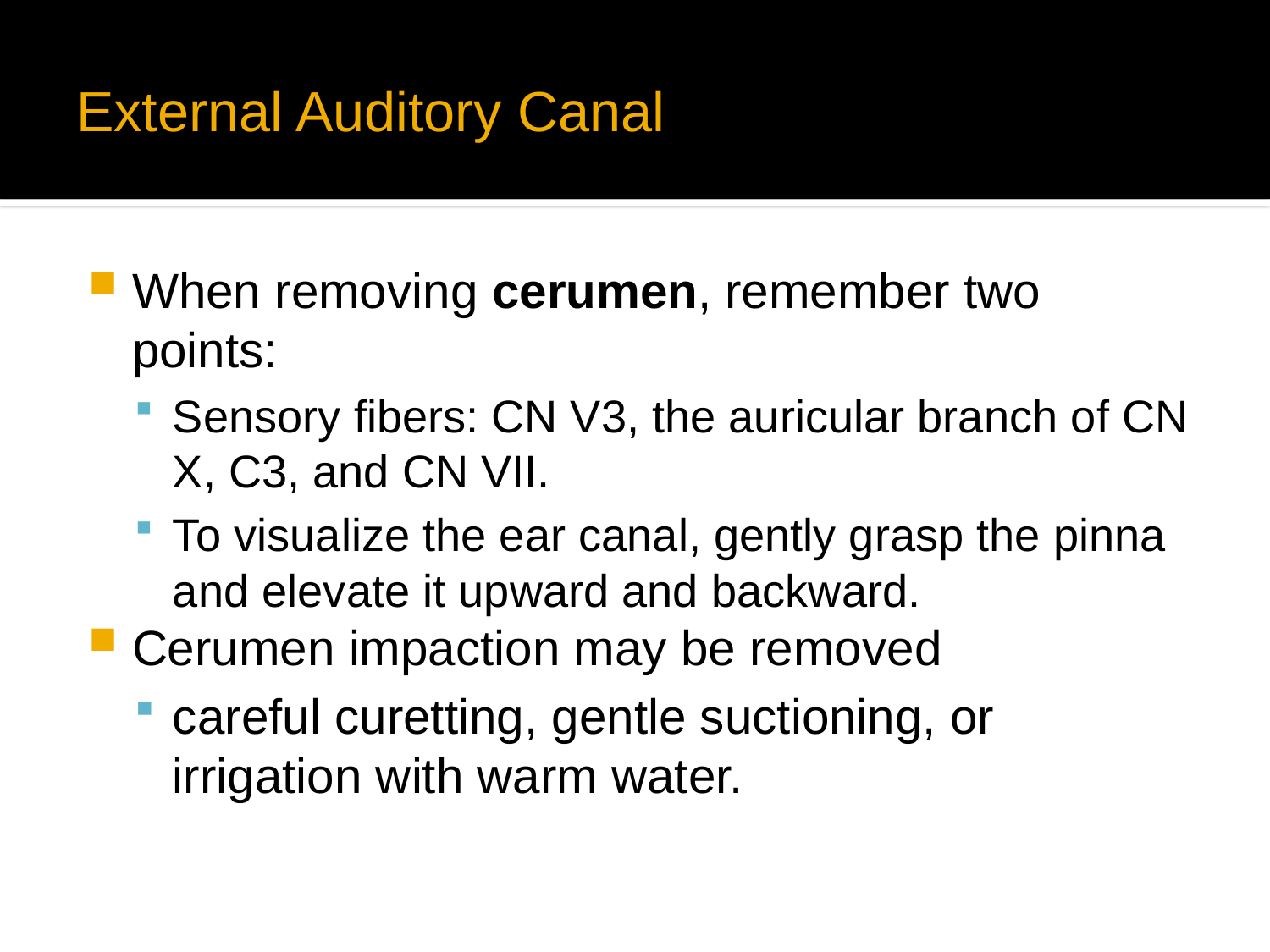

# External Auditory Canal
When removing cerumen, remember two points:
Sensory fibers: CN V3, the auricular branch of CN X, C3, and CN VII.
To visualize the ear canal, gently grasp the pinna and elevate it upward and backward.
Cerumen impaction may be removed
careful curetting, gentle suctioning, or irrigation with warm water.